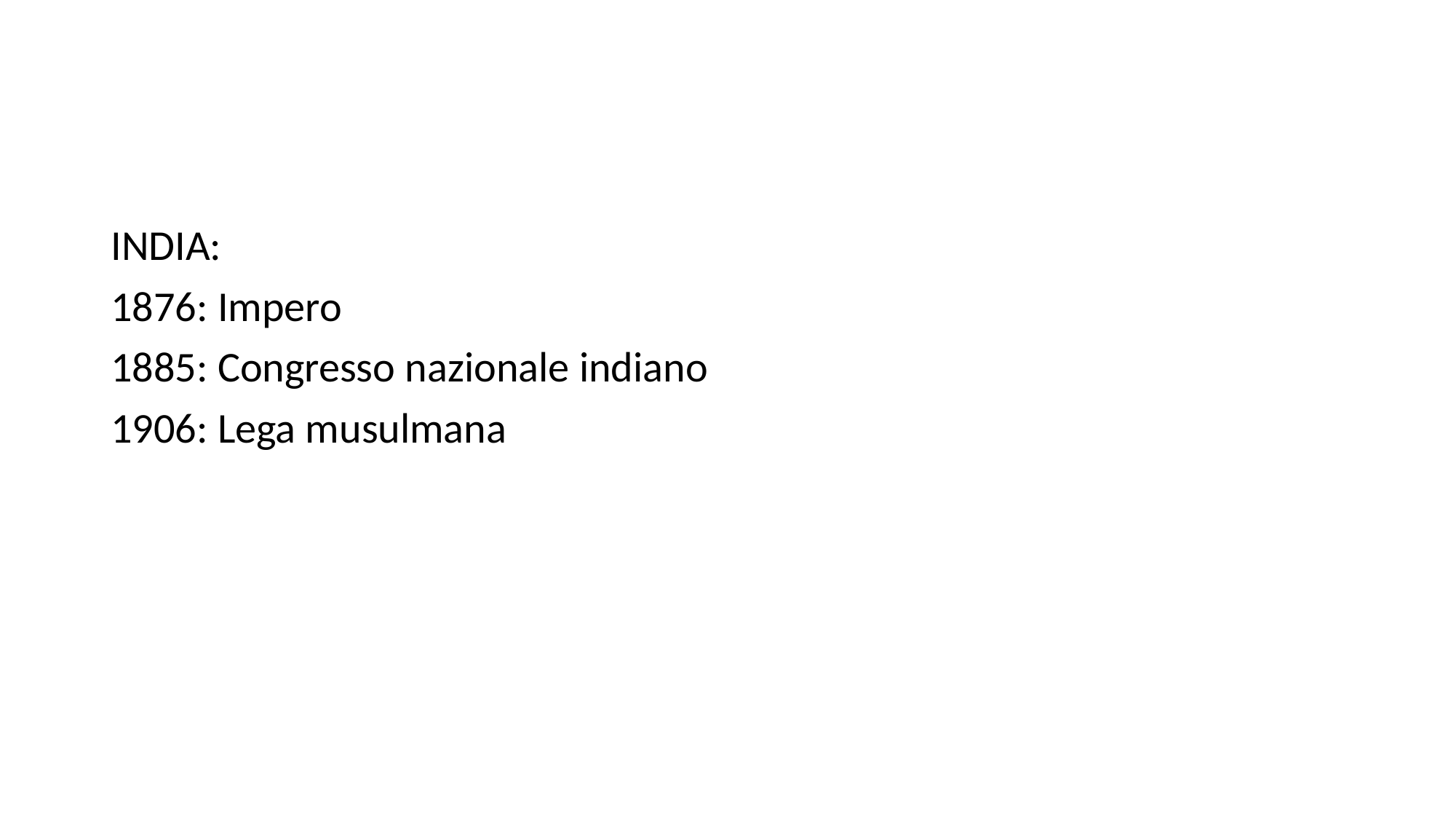

#
INDIA:
1876: Impero
1885: Congresso nazionale indiano
1906: Lega musulmana